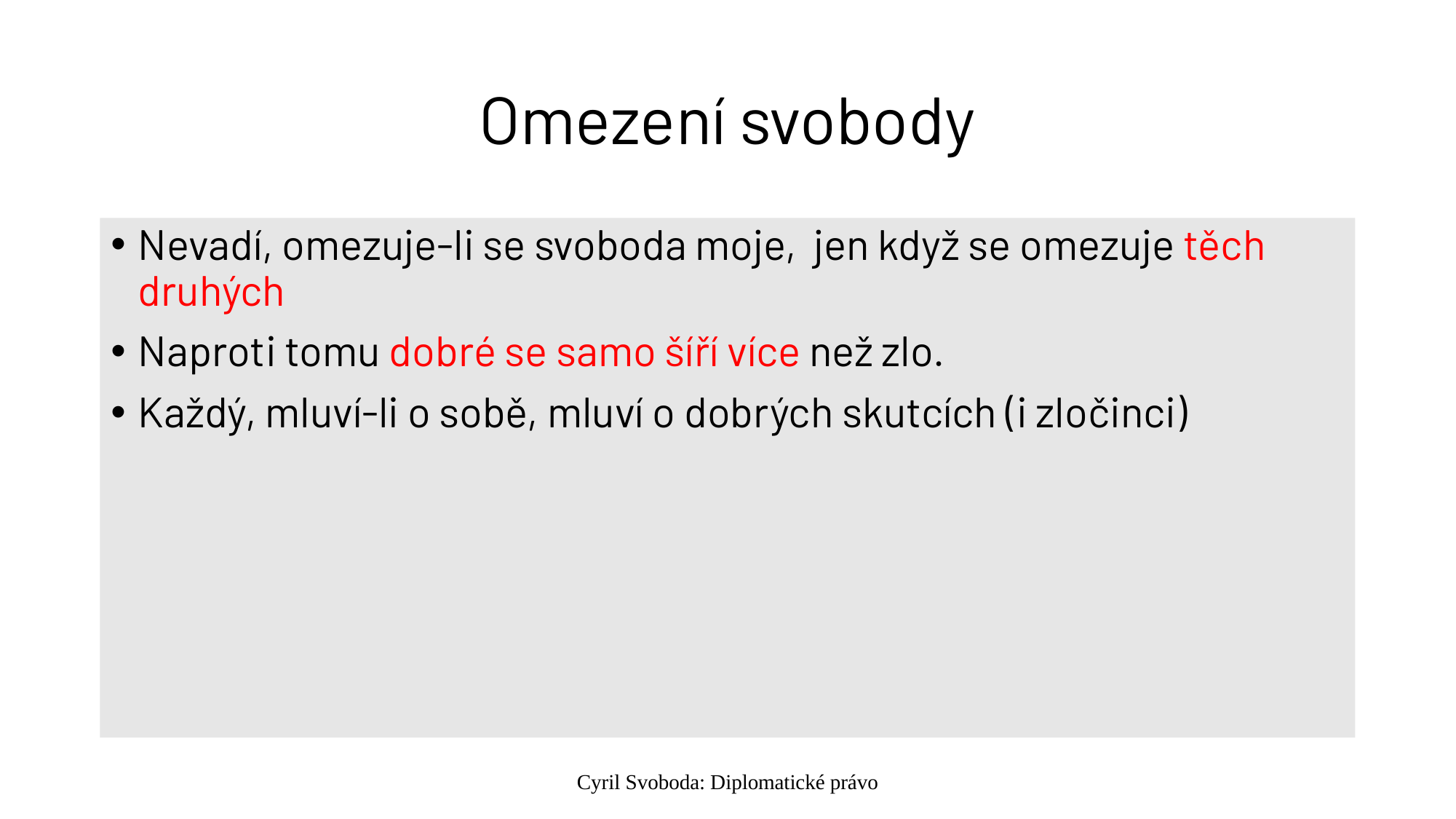

# Omezení svobody
Nevadí, omezuje-li se svoboda moje,  jen když se omezuje těch druhých
Naproti tomu dobré se samo šíří více než zlo.
Každý, mluví-li o sobě, mluví o dobrých skutcích (i zločinci)
Cyril Svoboda: Diplomatické právo